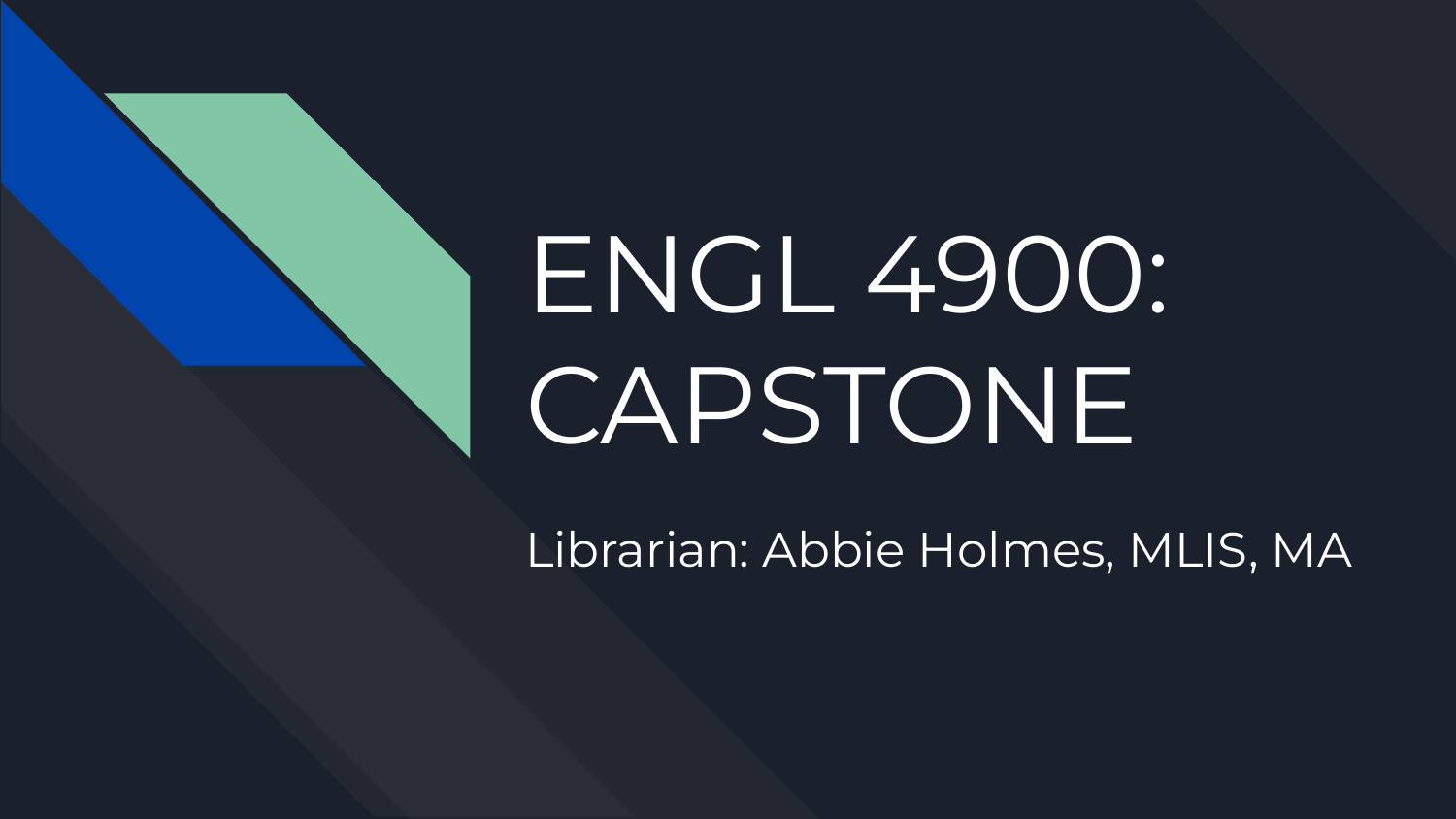

# ENGL 4900: CAPSTONE
Librarian: Abbie Holmes, MLIS, MA